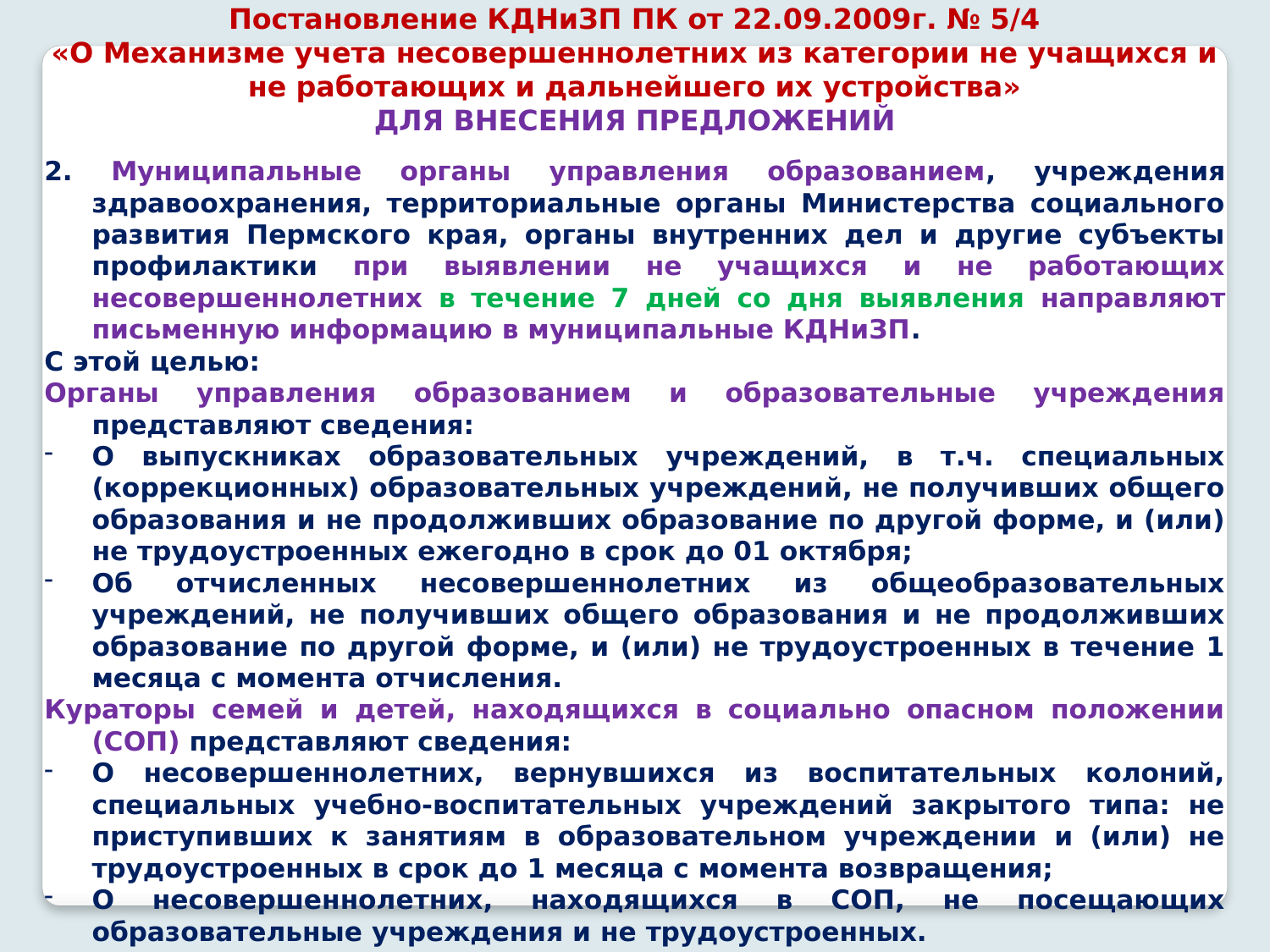

Постановление КДНиЗП ПК от 22.09.2009г. № 5/4
«О Механизме учета несовершеннолетних из категории не учащихся и не работающих и дальнейшего их устройства»
ДЛЯ ВНЕСЕНИЯ ПРЕДЛОЖЕНИЙ
2. Муниципальные органы управления образованием, учреждения здравоохранения, территориальные органы Министерства социального развития Пермского края, органы внутренних дел и другие субъекты профилактики при выявлении не учащихся и не работающих несовершеннолетних в течение 7 дней со дня выявления направляют письменную информацию в муниципальные КДНиЗП.
С этой целью:
Органы управления образованием и образовательные учреждения представляют сведения:
О выпускниках образовательных учреждений, в т.ч. специальных (коррекционных) образовательных учреждений, не получивших общего образования и не продолживших образование по другой форме, и (или) не трудоустроенных ежегодно в срок до 01 октября;
Об отчисленных несовершеннолетних из общеобразовательных учреждений, не получивших общего образования и не продолживших образование по другой форме, и (или) не трудоустроенных в течение 1 месяца с момента отчисления.
Кураторы семей и детей, находящихся в социально опасном положении (СОП) представляют сведения:
О несовершеннолетних, вернувшихся из воспитательных колоний, специальных учебно-воспитательных учреждений закрытого типа: не приступивших к занятиям в образовательном учреждении и (или) не трудоустроенных в срок до 1 месяца с момента возвращения;
О несовершеннолетних, находящихся в СОП, не посещающих образовательные учреждения и не трудоустроенных.